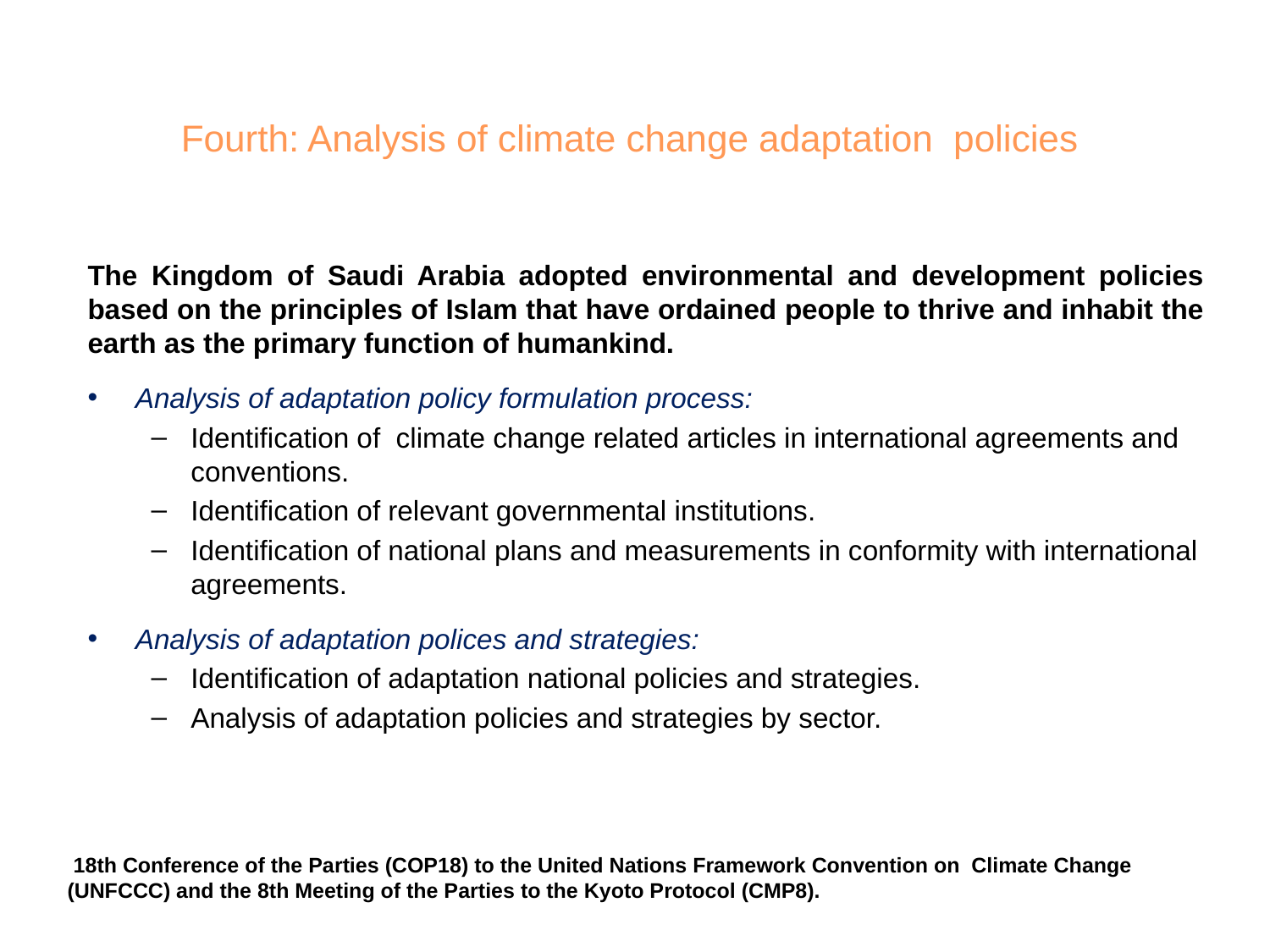

# Fourth: Analysis of climate change adaptation  policies

The Kingdom of Saudi Arabia adopted environmental and development policies based on the principles of Islam that have ordained people to thrive and inhabit the earth as the primary function of humankind.
Analysis of adaptation policy formulation process:
Identification of  climate change related articles in international agreements and conventions.
Identification of relevant governmental institutions.
Identification of national plans and measurements in conformity with international agreements.
Analysis of adaptation polices and strategies:
Identification of adaptation national policies and strategies.
Analysis of adaptation policies and strategies by sector.